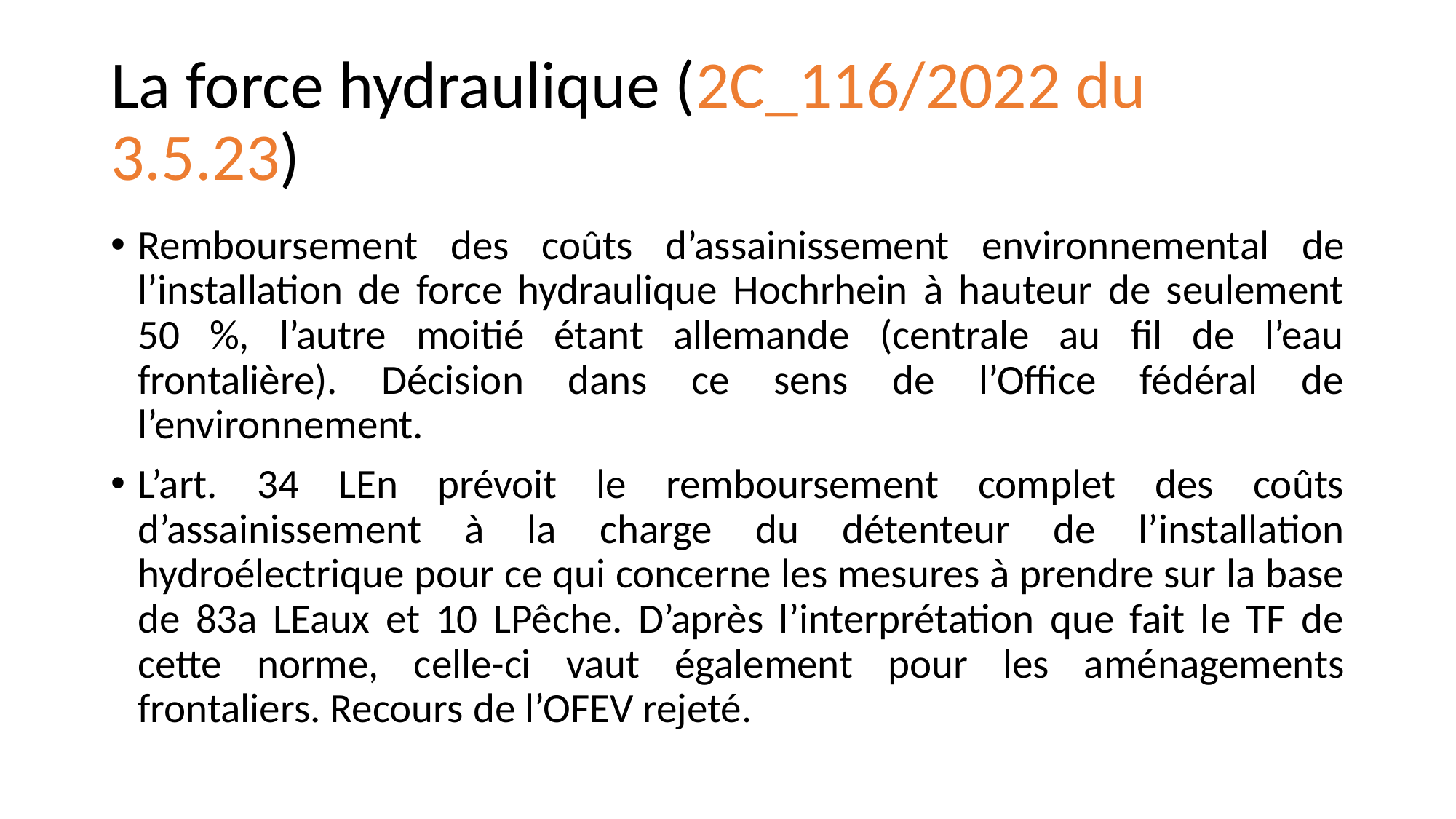

# La force hydraulique (2C_116/2022 du 3.5.23)
Remboursement des coûts d’assainissement environnemental de l’installation de force hydraulique Hochrhein à hauteur de seulement 50 %, l’autre moitié étant allemande (centrale au fil de l’eau frontalière). Décision dans ce sens de l’Office fédéral de l’environnement.
L’art. 34 LEn prévoit le remboursement complet des coûts d’assainissement à la charge du détenteur de l’installation hydroélectrique pour ce qui concerne les mesures à prendre sur la base de 83a LEaux et 10 LPêche. D’après l’interprétation que fait le TF de cette norme, celle-ci vaut également pour les aménagements frontaliers. Recours de l’OFEV rejeté.